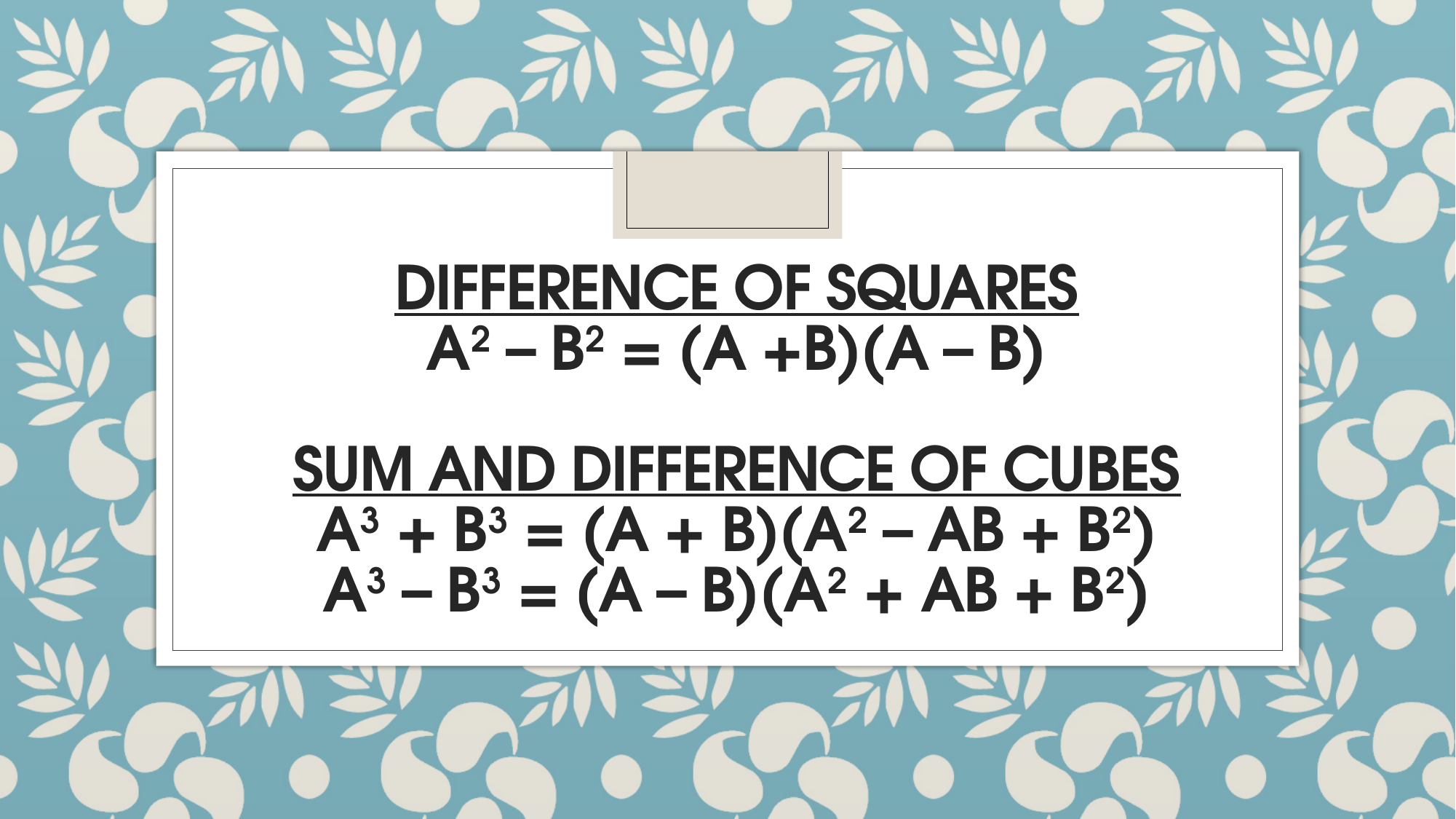

# Difference of Squares a2 – b2 = (a +b)(a – b) Sum and Difference of Cubes a3 + b3 = (a + b)(a2 – ab + b2) a3 – b3 = (a – b)(a2 + ab + b2)